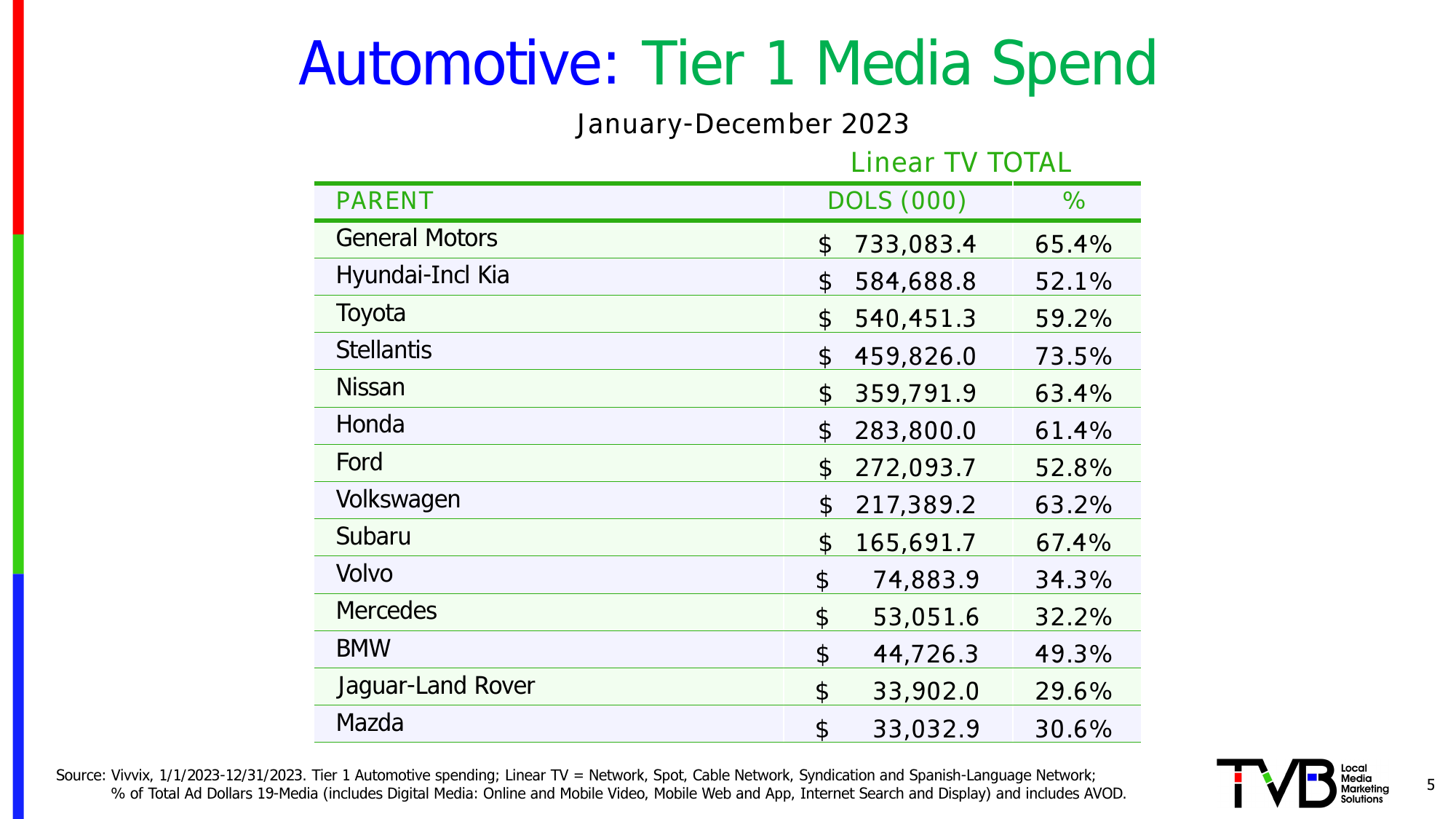

# Automotive: Tier 1 Media Spend
January-December 2023
|  | Linear TV TOTAL |  |
| --- | --- | --- |
| PARENT | DOLS (000) | % |
| General Motors | $ 733,083.4 | 65.4% |
| Hyundai-Incl Kia | $ 584,688.8 | 52.1% |
| Toyota | $ 540,451.3 | 59.2% |
| Stellantis | $ 459,826.0 | 73.5% |
| Nissan | $ 359,791.9 | 63.4% |
| Honda | $ 283,800.0 | 61.4% |
| Ford | $ 272,093.7 | 52.8% |
| Volkswagen | $ 217,389.2 | 63.2% |
| Subaru | $ 165,691.7 | 67.4% |
| Volvo | $ 74,883.9 | 34.3% |
| Mercedes | $ 53,051.6 | 32.2% |
| BMW | $ 44,726.3 | 49.3% |
| Jaguar-Land Rover | $ 33,902.0 | 29.6% |
| Mazda | $ 33,032.9 | 30.6% |
Source: Vivvix, 1/1/2023-12/31/2023. Tier 1 Automotive spending; Linear TV = Network, Spot, Cable Network, Syndication and Spanish-Language Network;
% of Total Ad Dollars 19-Media (includes Digital Media: Online and Mobile Video, Mobile Web and App, Internet Search and Display) and includes AVOD.
5